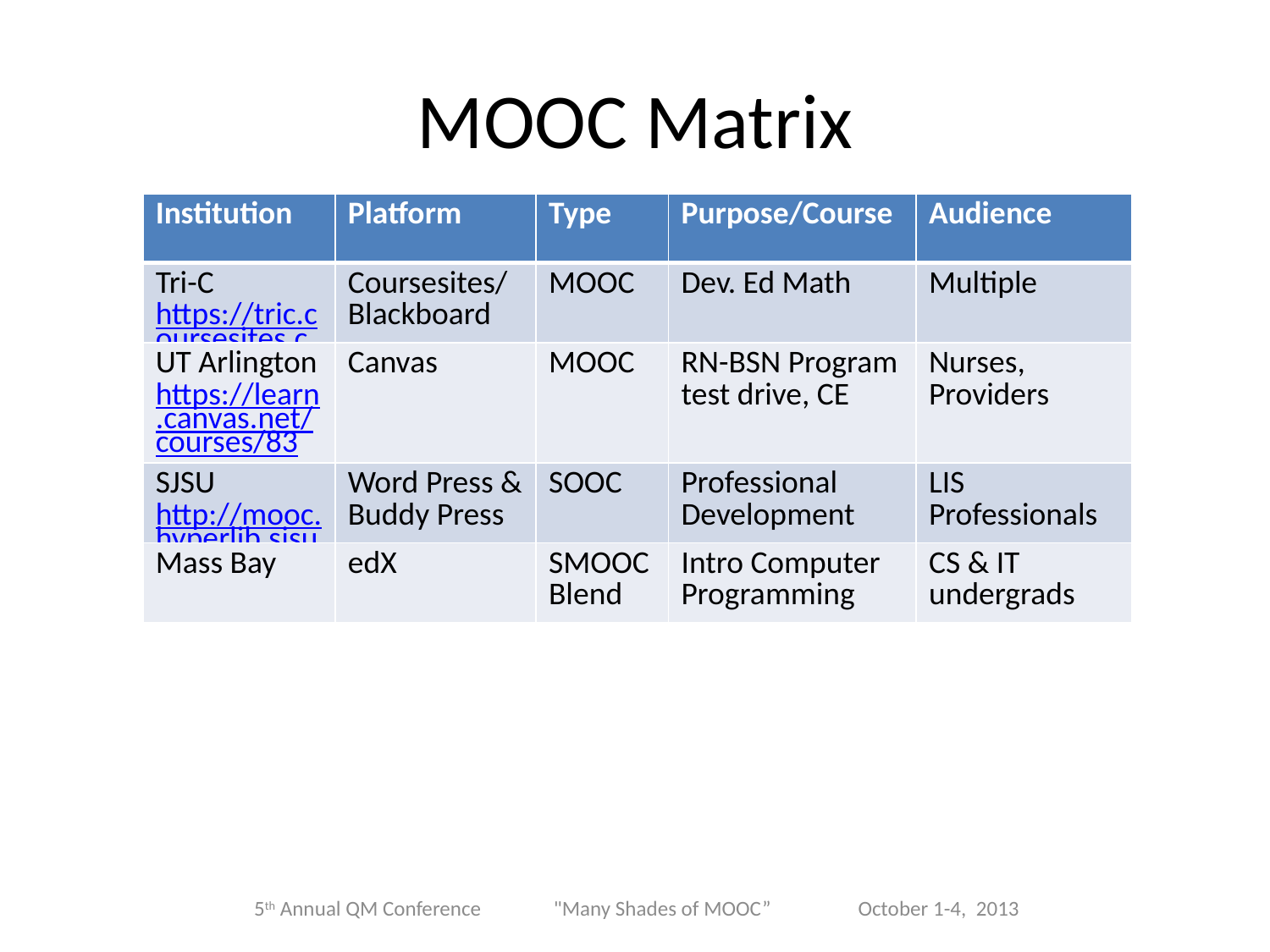

# MOOC Matrix
| Institution | Platform | Type | Purpose/Course | Audience |
| --- | --- | --- | --- | --- |
| Tri-C https://tric.coursesites.com/ | Coursesites/ Blackboard | MOOC | Dev. Ed Math | Multiple |
| UT Arlington https://learn.canvas.net/courses/83 | Canvas | MOOC | RN-BSN Program test drive, CE | Nurses, Providers |
| SJSU http://mooc.hyperlib.sjsu.edu/ | Word Press & Buddy Press | SOOC | Professional Development | LIS Professionals |
| Mass Bay | edX | SMOOC Blend | Intro Computer Programming | CS & IT undergrads |
5th Annual QM Conference               "Many Shades of MOOC”                  October 1-4,  2013